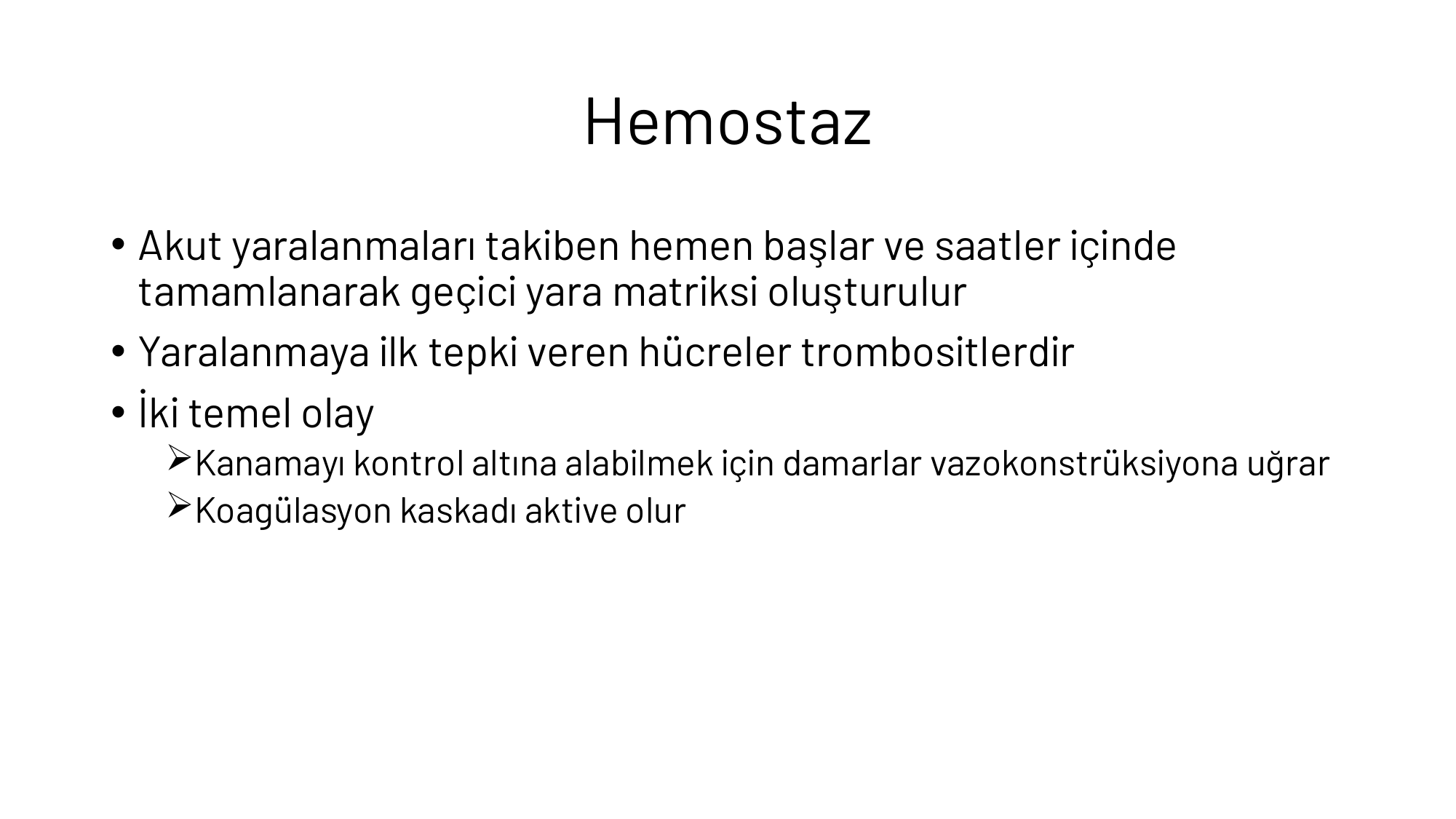

# Hemostaz
Akut yaralanmaları takiben hemen başlar ve saatler içinde tamamlanarak geçici yara matriksi oluşturulur
Yaralanmaya ilk tepki veren hücreler trombositlerdir
İki temel olay
Kanamayı kontrol altına alabilmek için damarlar vazokonstrüksiyona uğrar
Koagülasyon kaskadı aktive olur